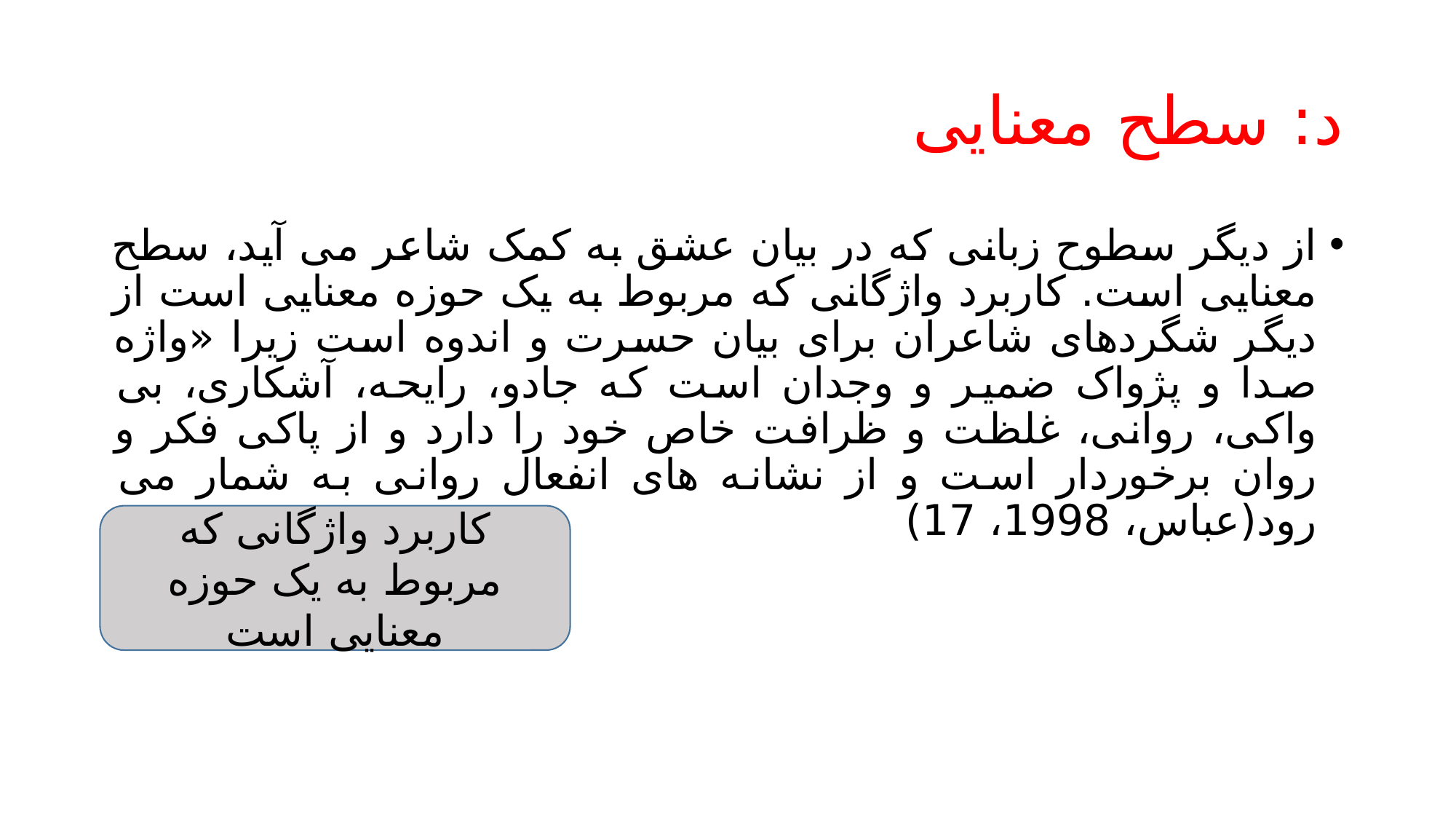

# د: سطح معنایی
از دیگر سطوح زبانی که در بیان عشق به کمک شاعر می آید، سطح معنایی است. کاربرد واژگانی که مربوط به یک حوزه معنایی است از دیگر شگردهای شاعران برای بیان حسرت و اندوه است زیرا «واژه صدا و پژواک ضمیر و وجدان است که جادو، رایحه، آشکاری، بی واکی، روانی، غلظت و ظرافت خاص خود را دارد و از پاکی فکر و روان برخوردار است و از نشانه های انفعال روانی به شمار می رود(عباس، 1998، 17)
کاربرد واژگانی که مربوط به یک حوزه معنایی است